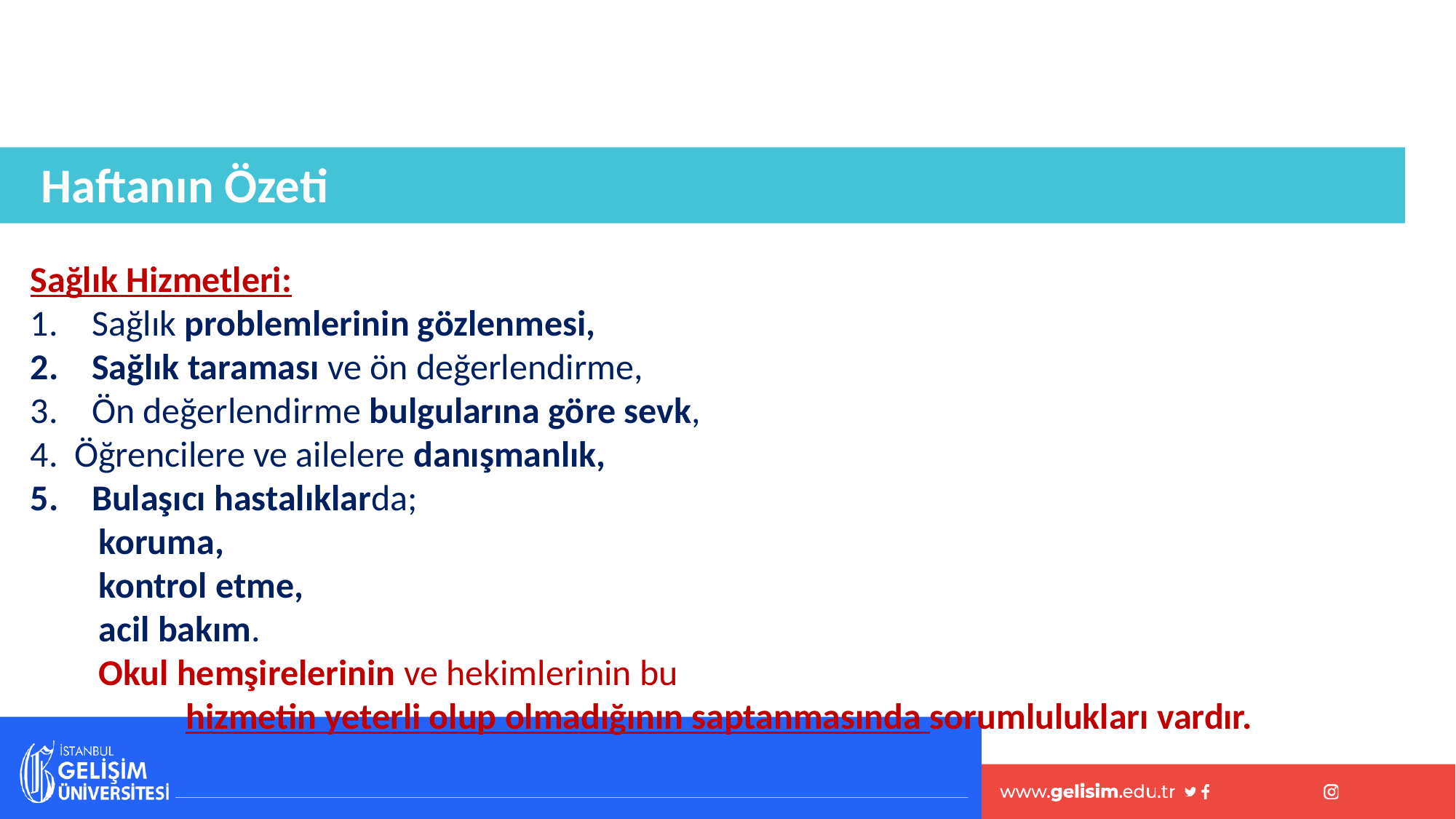

Haftanın Özeti

Sağlık Hizmetleri:
Sağlık problemlerinin gözlenmesi,
Sağlık taraması ve ön değerlendirme,
Ön değerlendirme bulgularına göre sevk,
4.  Öğrencilere ve ailelere danışmanlık,
Bulaşıcı hastalıklarda;
koruma,
kontrol etme,
acil bakım.
Okul hemşirelerinin ve hekimlerinin bu
hizmetin yeterli olup olmadığının saptanmasında sorumlulukları vardır.

#

88